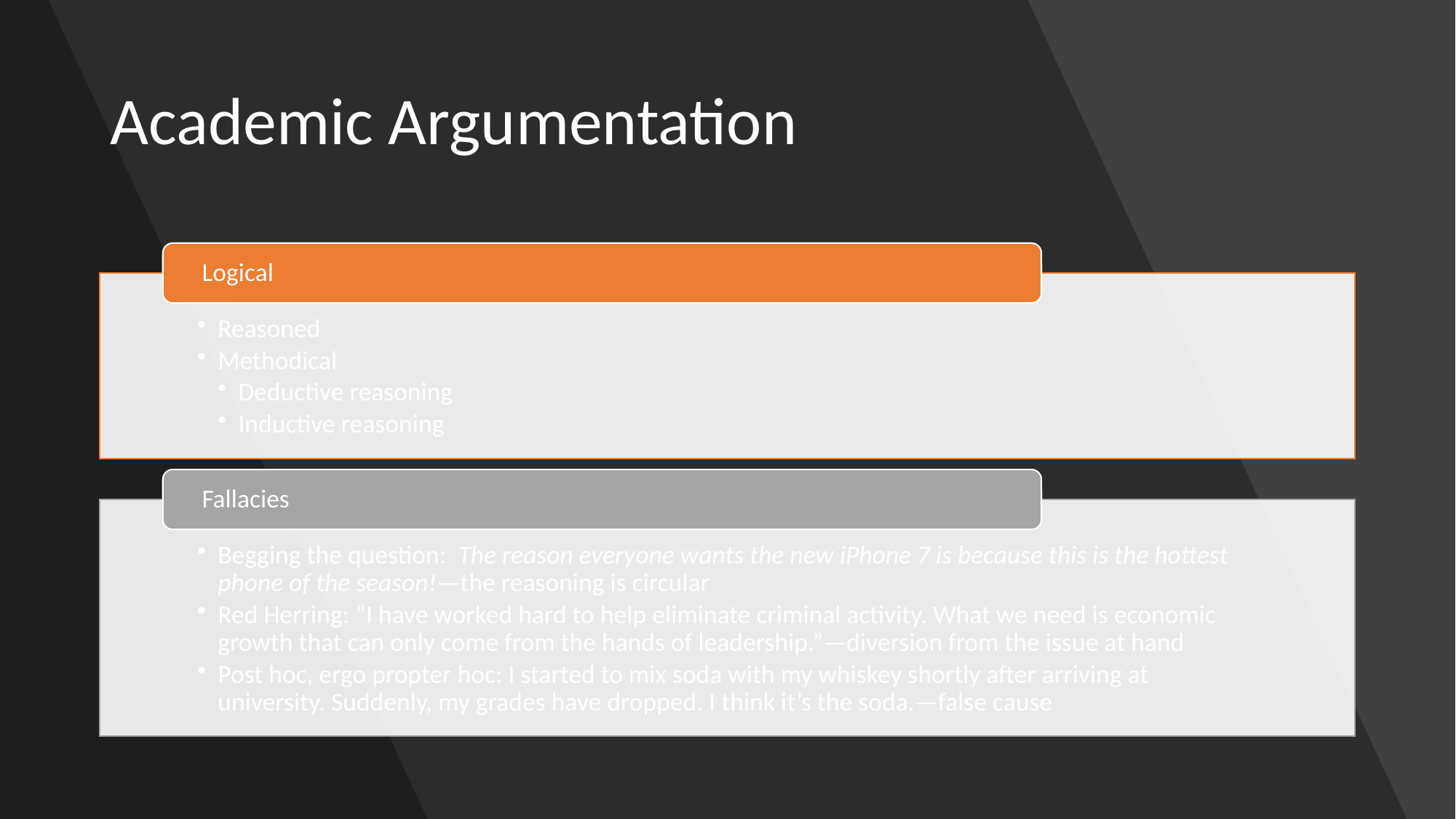

# Academic Argumentation
Reasoned
Methodical
Deductive reasoning
Inductive reasoning
Logical
Begging the question:  The reason everyone wants the new iPhone 7 is because this is the hottest phone of the season!—the reasoning is circular
Red Herring: “I have worked hard to help eliminate criminal activity. What we need is economic growth that can only come from the hands of leadership.”—diversion from the issue at hand
Post hoc, ergo propter hoc: I started to mix soda with my whiskey shortly after arriving at university. Suddenly, my grades have dropped. I think it’s the soda.—false cause
Fallacies